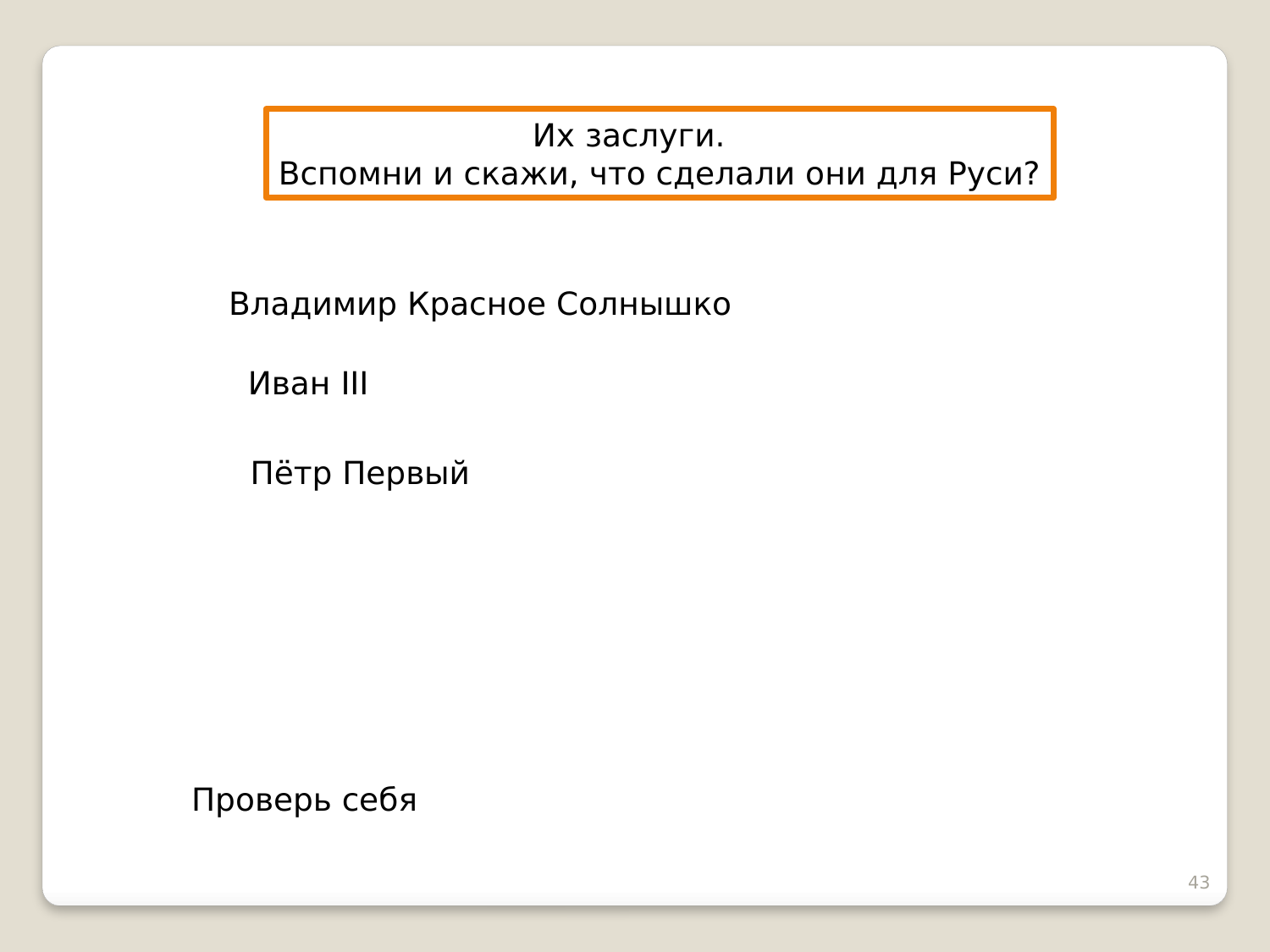

Их заслуги.
Вспомни и скажи, что сделали они для Руси?
Владимир Красное Солнышко
Иван III
Пётр Первый
Проверь себя

43